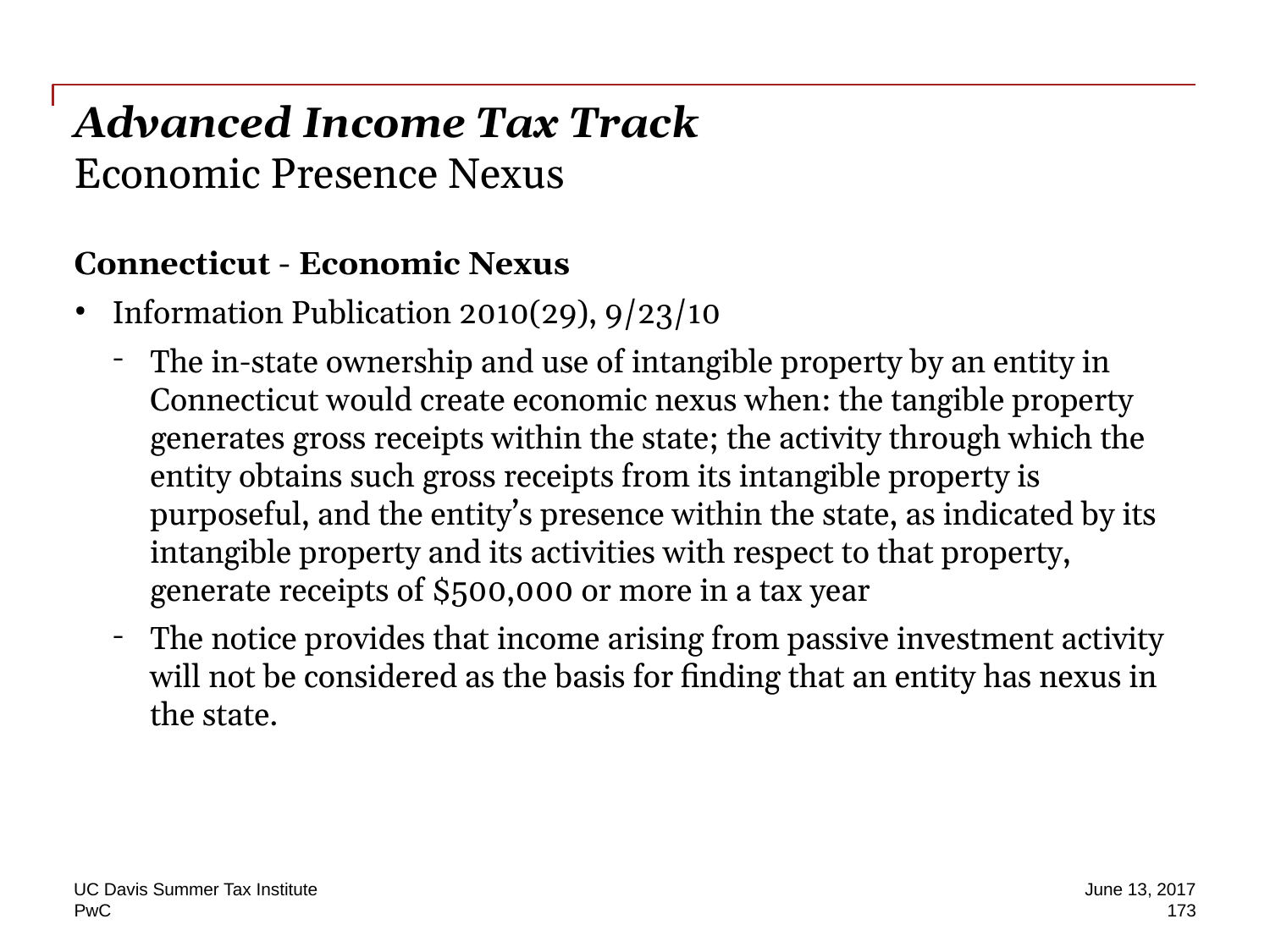

# Advanced Income Tax Track Economic Presence Nexus
Connecticut - Economic Nexus
Information Publication 2010(29), 9/23/10
The in-state ownership and use of intangible property by an entity in Connecticut would create economic nexus when: the tangible property generates gross receipts within the state; the activity through which the entity obtains such gross receipts from its intangible property is purposeful, and the entity’s presence within the state, as indicated by its intangible property and its activities with respect to that property, generate receipts of $500,000 or more in a tax year
The notice provides that income arising from passive investment activity will not be considered as the basis for finding that an entity has nexus in the state.
UC Davis Summer Tax Institute
June 13, 2017
173